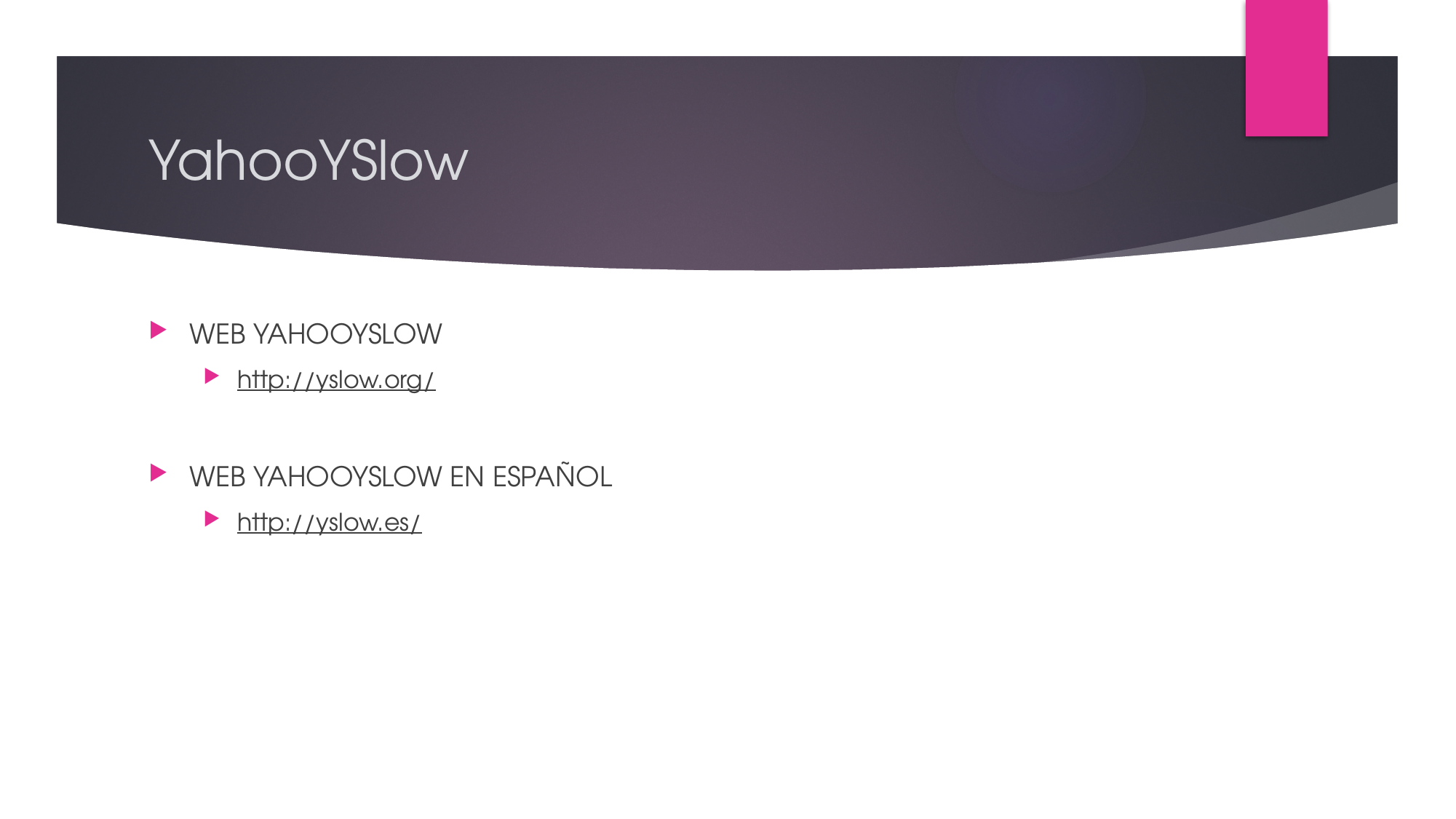

# YahooYSlow
WEB YAHOOYSLOW
http://yslow.org/

WEB YAHOOYSLOW EN ESPAÑOL
http://yslow.es/